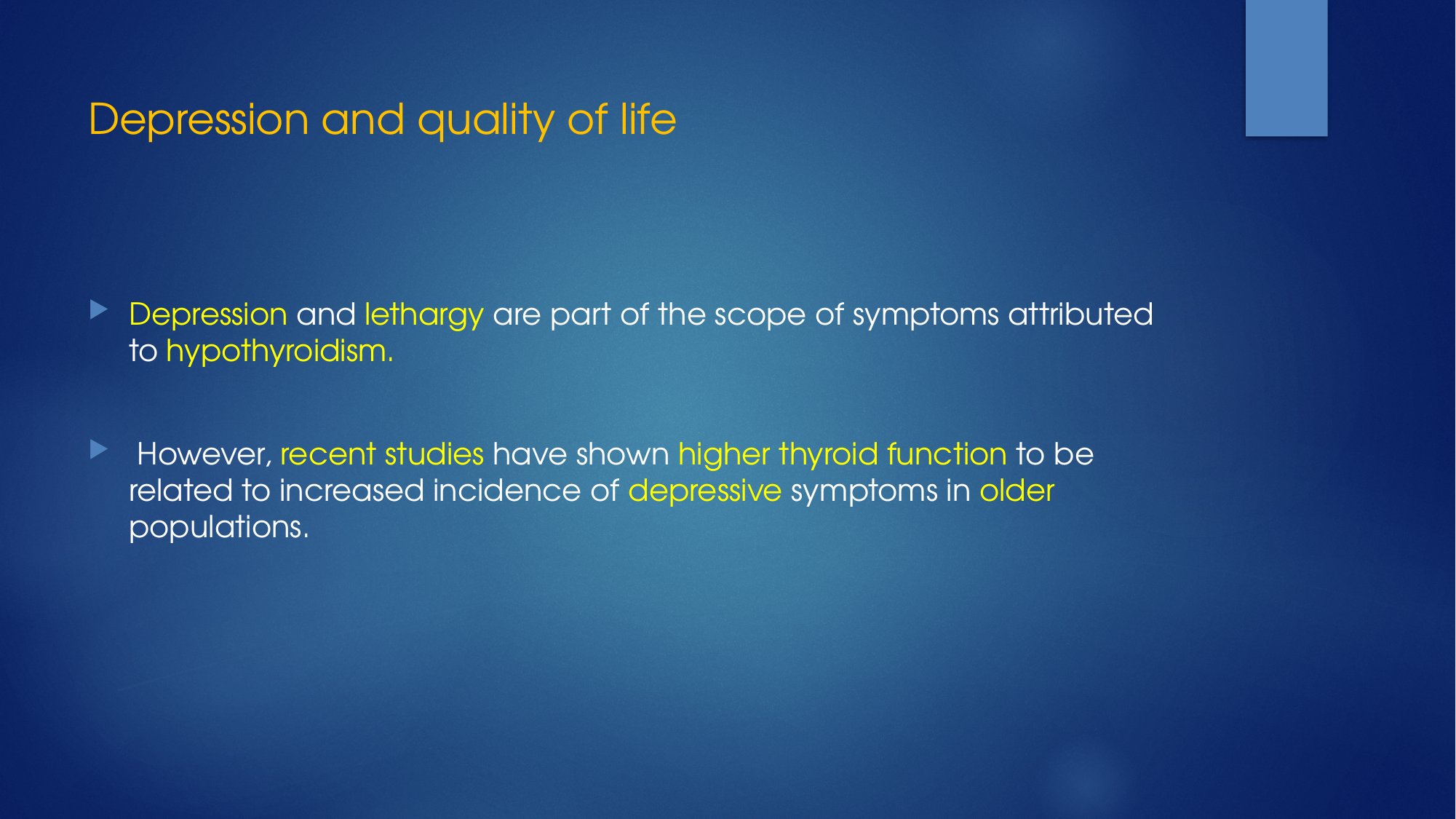

# Depression and quality of life

Depression and lethargy are part of the scope of symptoms attributed to hypothyroidism.

 However, recent studies have shown higher thyroid function to be related to increased incidence of depressive symptoms in older populations.